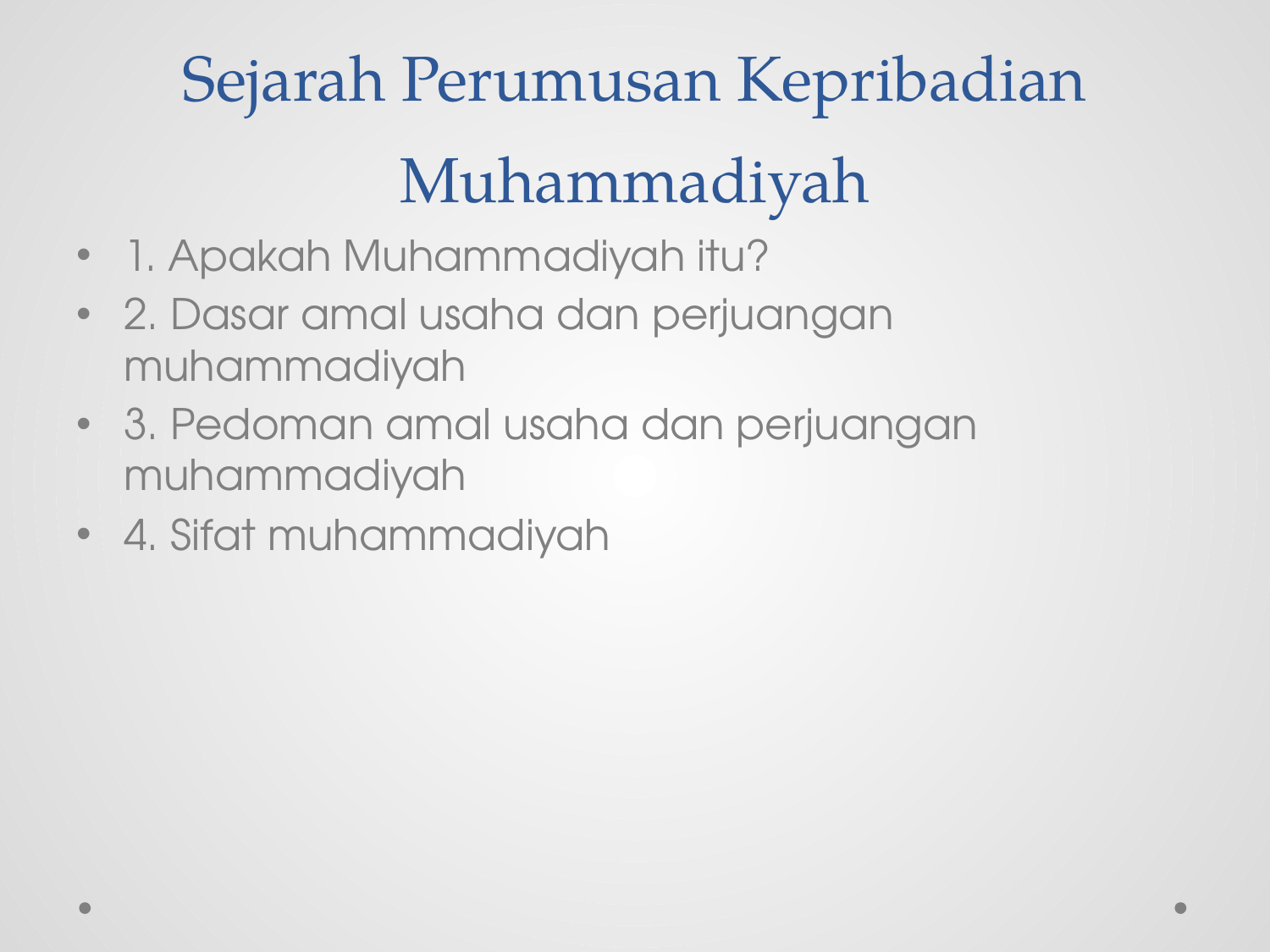

# Sejarah Perumusan Kepribadian Muhammadiyah
1. Apakah Muhammadiyah itu?
2. Dasar amal usaha dan perjuangan muhammadiyah
3. Pedoman amal usaha dan perjuangan muhammadiyah
4. Sifat muhammadiyah